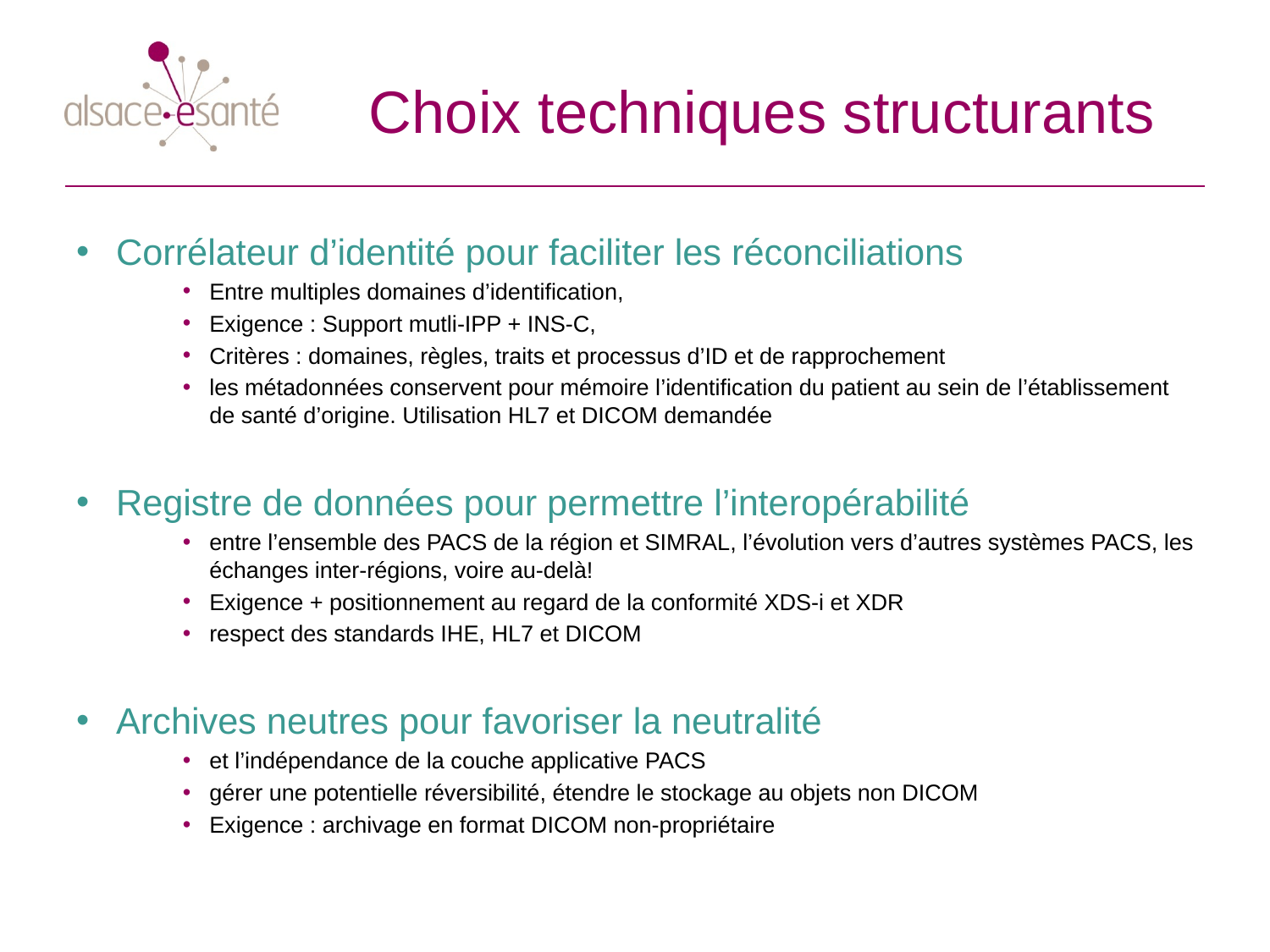

# Choix techniques structurants
Corrélateur d’identité pour faciliter les réconciliations
Entre multiples domaines d’identification,
Exigence : Support mutli-IPP + INS-C,
Critères : domaines, règles, traits et processus d’ID et de rapprochement
les métadonnées conservent pour mémoire l’identification du patient au sein de l’établissement de santé d’origine. Utilisation HL7 et DICOM demandée

Registre de données pour permettre l’interopérabilité
entre l’ensemble des PACS de la région et SIMRAL, l’évolution vers d’autres systèmes PACS, les échanges inter-régions, voire au-delà!
Exigence + positionnement au regard de la conformité XDS-i et XDR
respect des standards IHE, HL7 et DICOM

Archives neutres pour favoriser la neutralité
et l’indépendance de la couche applicative PACS
gérer une potentielle réversibilité, étendre le stockage au objets non DICOM
Exigence : archivage en format DICOM non-propriétaire